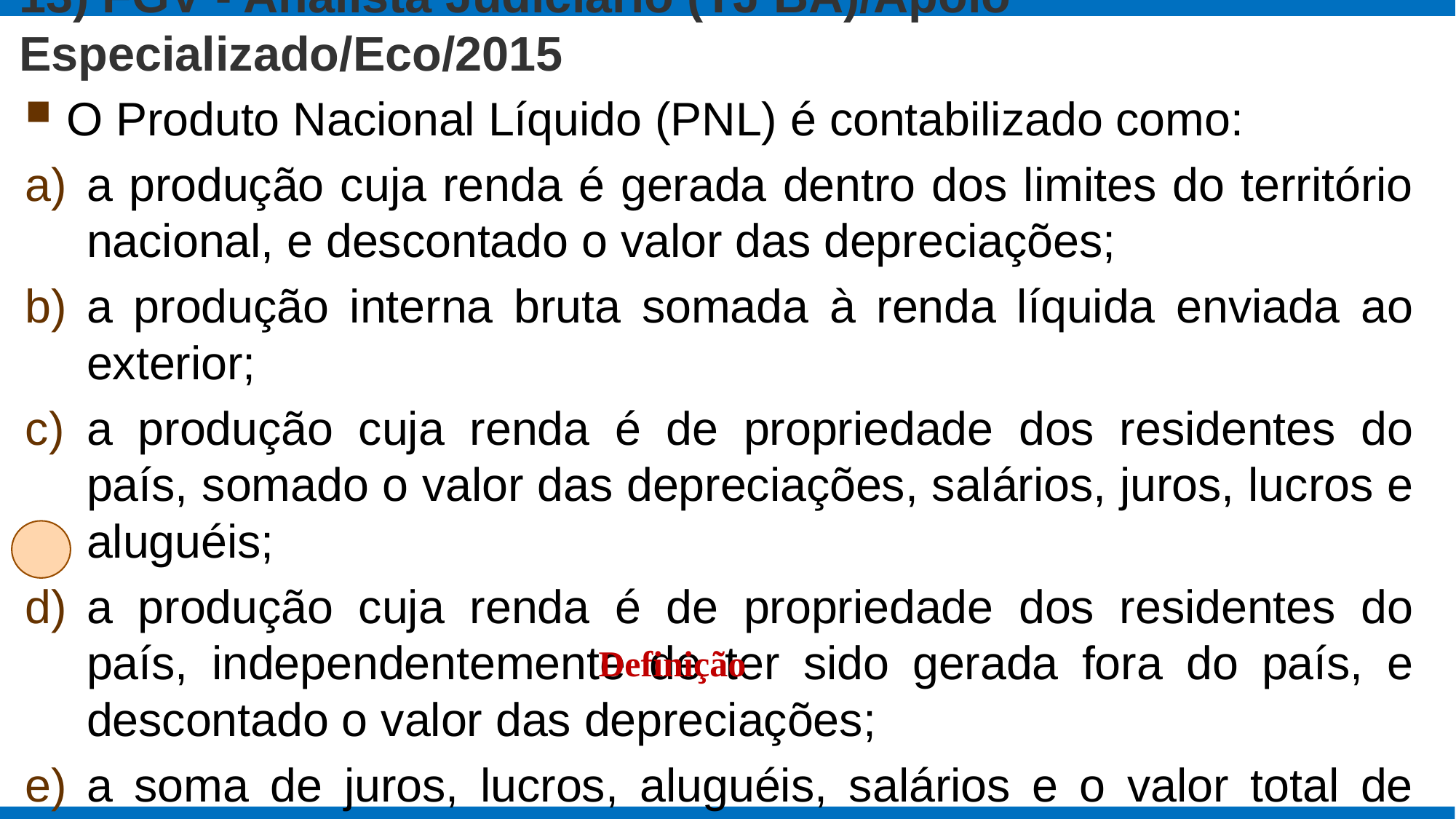

# 13) FGV - Analista Judiciário (TJ BA)/Apoio Especializado/Eco/2015
O Produto Nacional Líquido (PNL) é contabilizado como:
a produção cuja renda é gerada dentro dos limites do território nacional, e descontado o valor das depreciações;
a produção interna bruta somada à renda líquida enviada ao exterior;
a produção cuja renda é de propriedade dos residentes do país, somado o valor das depreciações, salários, juros, lucros e aluguéis;
a produção cuja renda é de propriedade dos residentes do país, independentemente de ter sido gerada fora do país, e descontado o valor das depreciações;
a soma de juros, lucros, aluguéis, salários e o valor total de impostos diretos e indiretos.

Definição